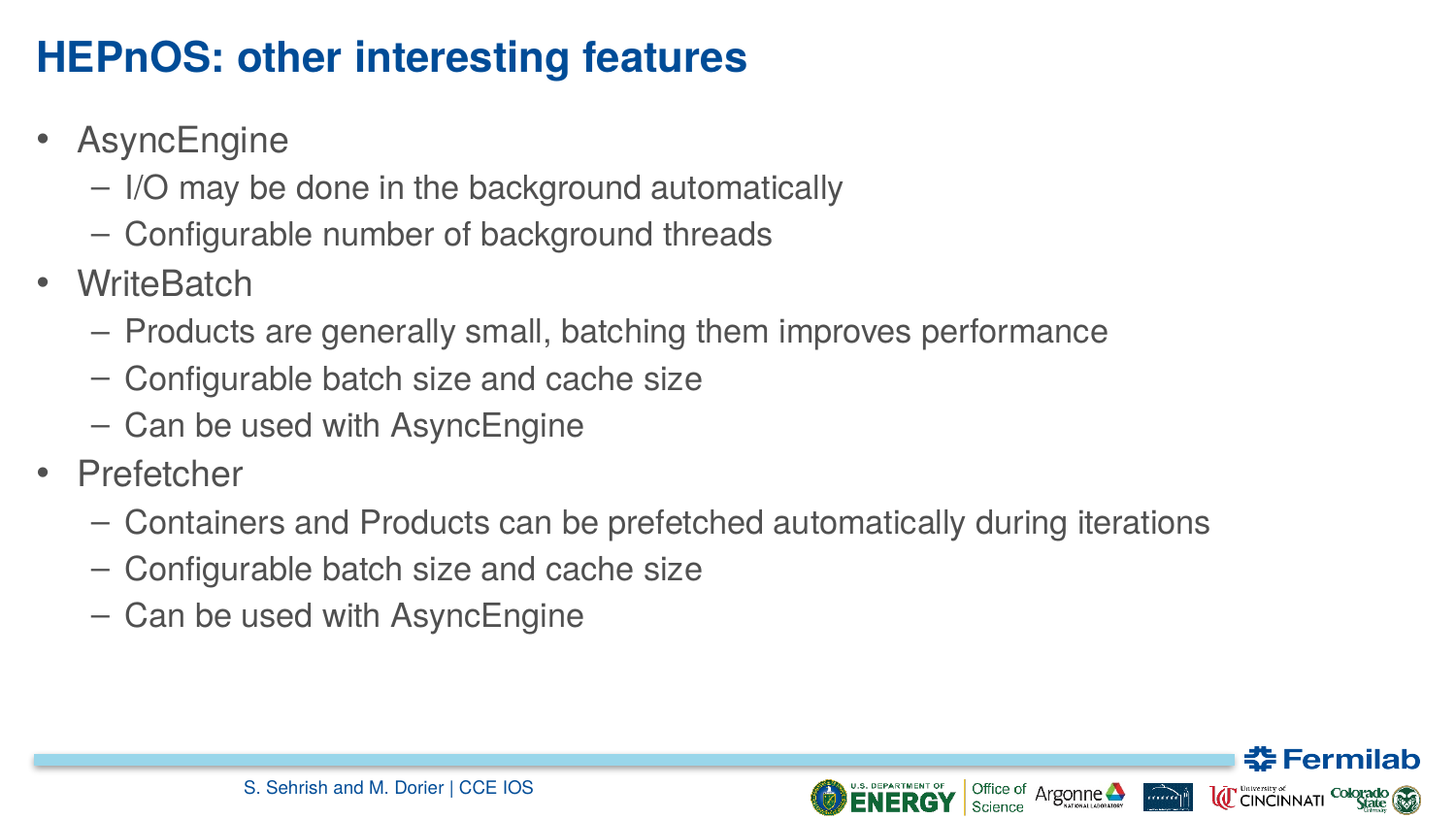

# HEPnOS: other interesting features
AsyncEngine
I/O may be done in the background automatically
Configurable number of background threads
WriteBatch
Products are generally small, batching them improves performance
Configurable batch size and cache size
Can be used with AsyncEngine
Prefetcher
Containers and Products can be prefetched automatically during iterations
Configurable batch size and cache size
Can be used with AsyncEngine

S. Sehrish and M. Dorier | CCE IOS